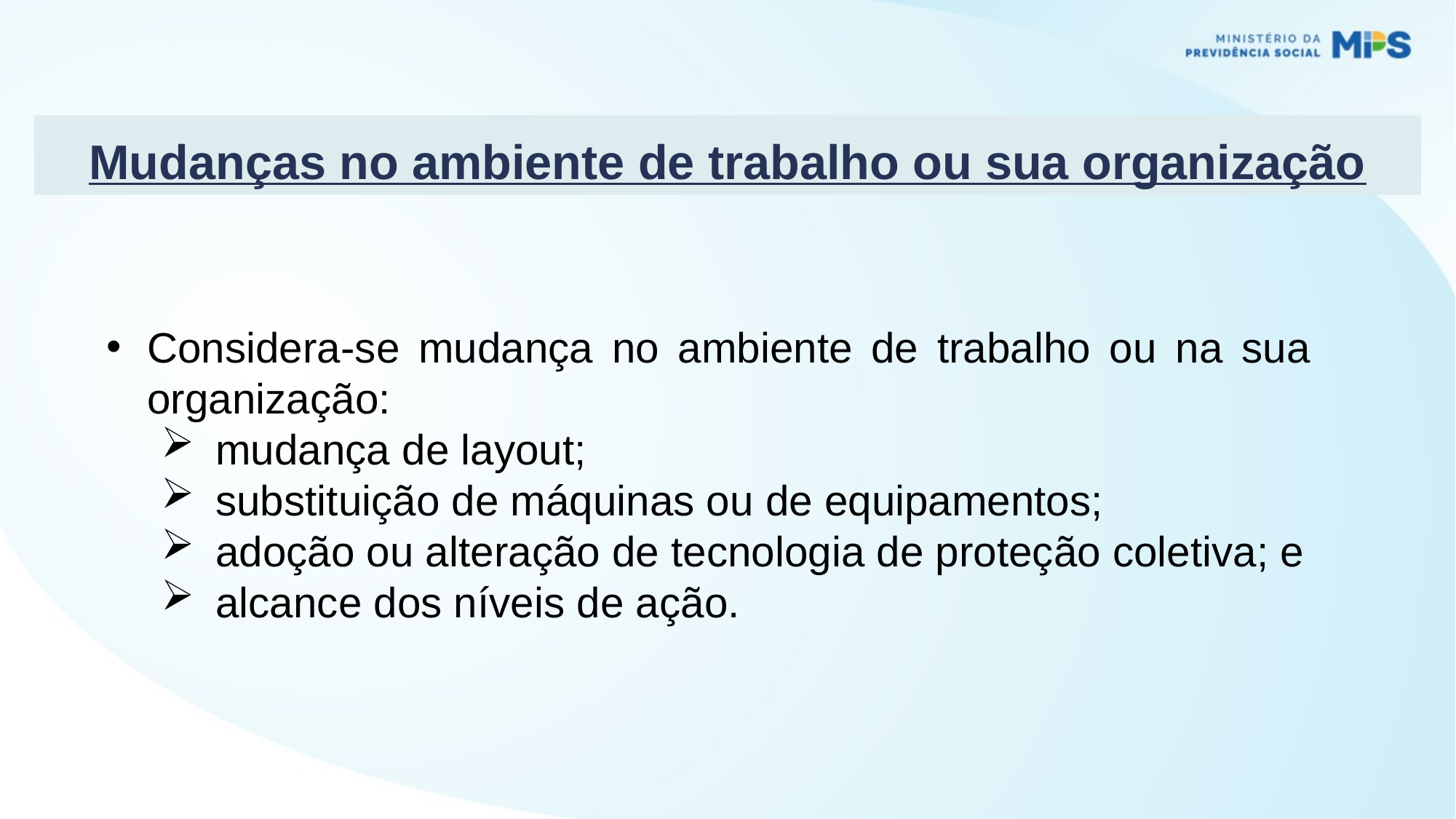

Mudanças no ambiente de trabalho ou sua organização
Considera-se mudança no ambiente de trabalho ou na sua organização:
mudança de layout;
substituição de máquinas ou de equipamentos;
adoção ou alteração de tecnologia de proteção coletiva; e
alcance dos níveis de ação.